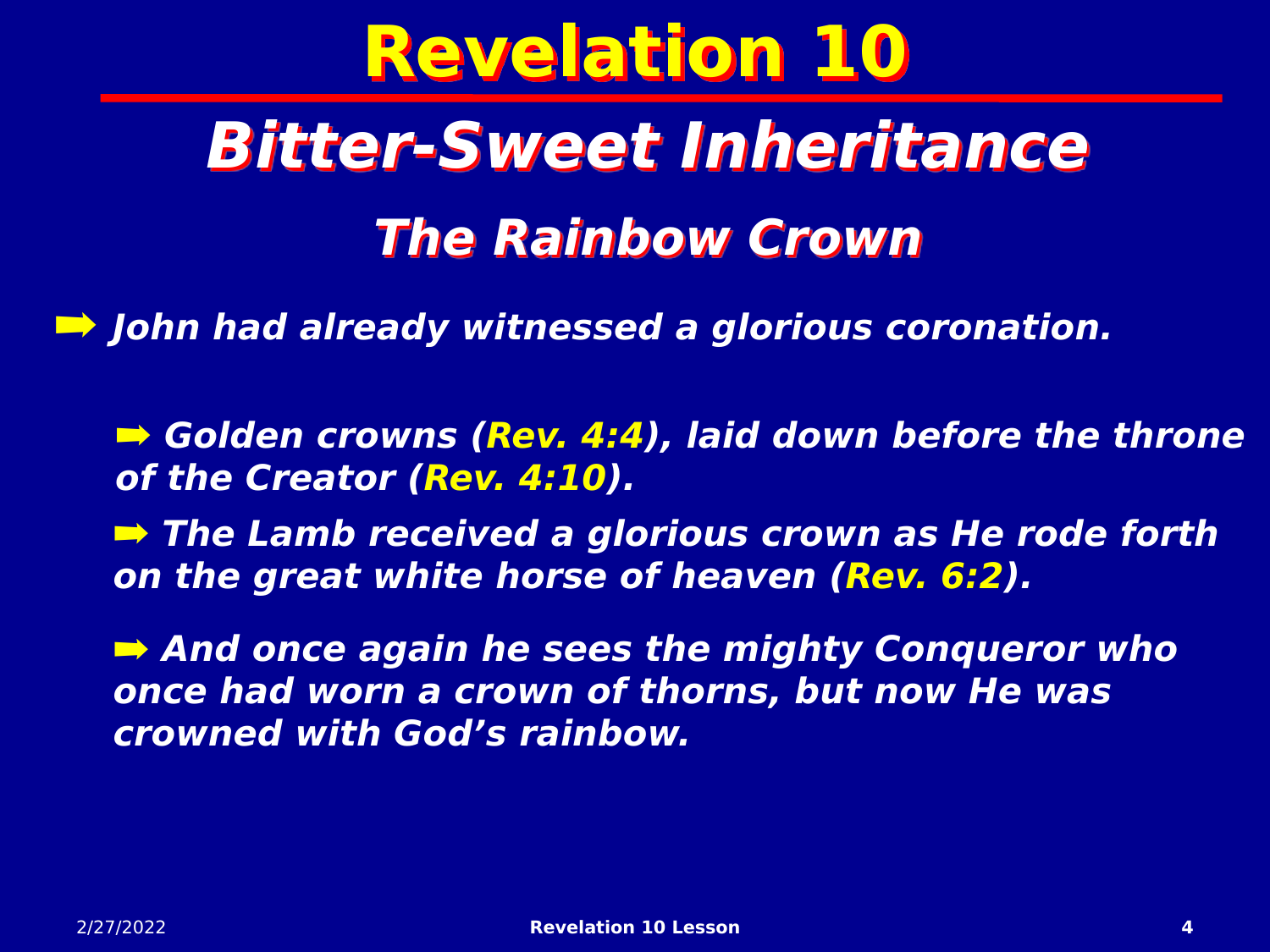

Revelation 10
Bitter-Sweet Inheritance
The Rainbow Crown
 John had already witnessed a glorious coronation.
 Golden crowns (Rev. 4:4), laid down before the throne of the Creator (Rev. 4:10).
 The Lamb received a glorious crown as He rode forth on the great white horse of heaven (Rev. 6:2).
 And once again he sees the mighty Conqueror who once had worn a crown of thorns, but now He was crowned with God’s rainbow.
2/27/2022
Revelation 10 Lesson
4